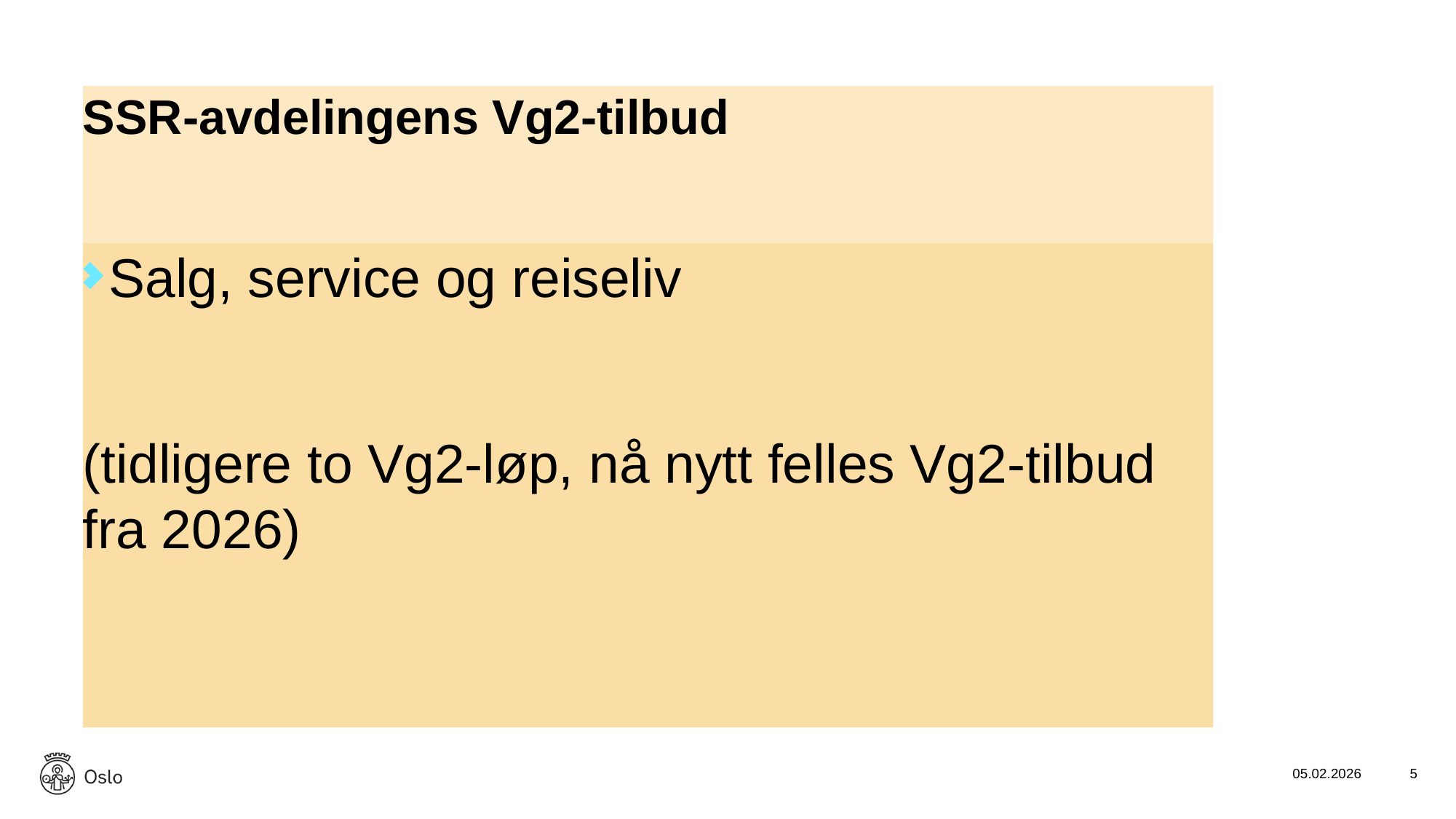

# SSR-avdelingens Vg2-tilbud
Salg, service og reiseliv

(tidligere to Vg2-løp, nå nytt felles Vg2-tilbud fra 2026)
05.02.2026
5